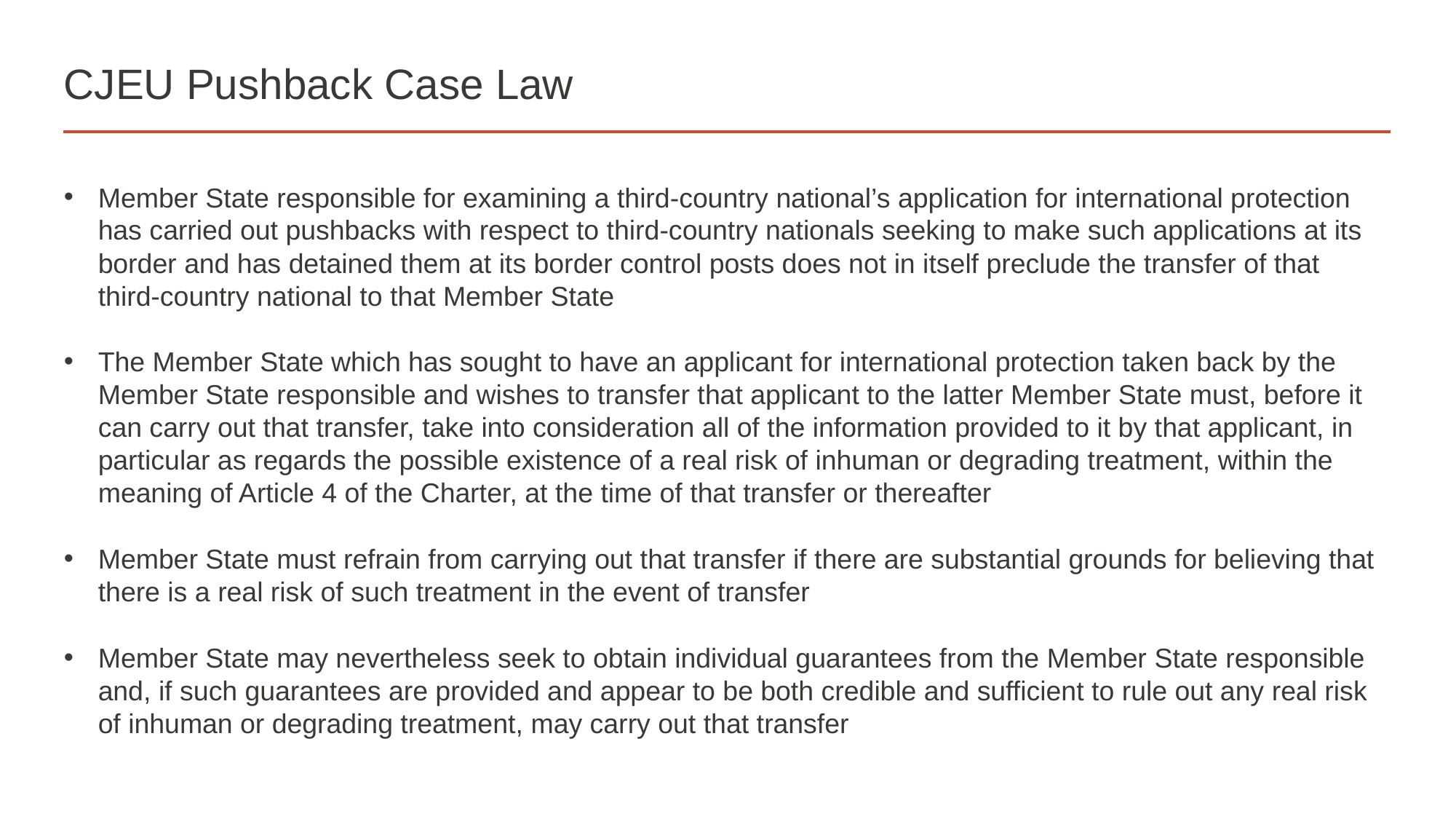

# CJEU Pushback Case Law
Member State responsible for examining a third-country national’s application for international protection has carried out pushbacks with respect to third-country nationals seeking to make such applications at its border and has detained them at its border control posts does not in itself preclude the transfer of that third-country national to that Member State
The Member State which has sought to have an applicant for international protection taken back by the Member State responsible and wishes to transfer that applicant to the latter Member State must, before it can carry out that transfer, take into consideration all of the information provided to it by that applicant, in particular as regards the possible existence of a real risk of inhuman or degrading treatment, within the meaning of Article 4 of the Charter, at the time of that transfer or thereafter
Member State must refrain from carrying out that transfer if there are substantial grounds for believing that there is a real risk of such treatment in the event of transfer
Member State may nevertheless seek to obtain individual guarantees from the Member State responsible and, if such guarantees are provided and appear to be both credible and sufficient to rule out any real risk of inhuman or degrading treatment, may carry out that transfer